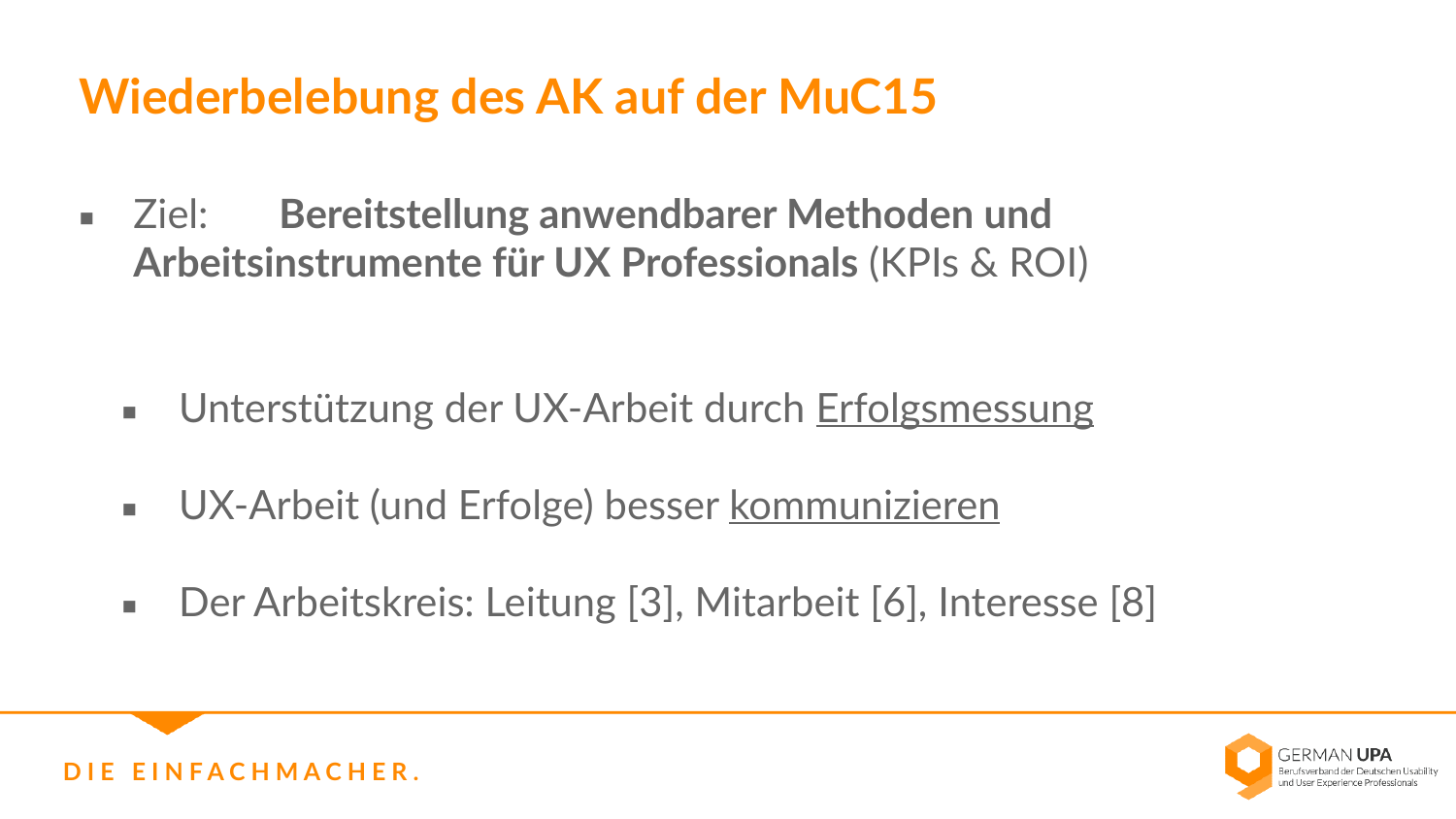

Wiederbelebung des AK auf der MuC15
Ziel: 	Bereitstellung anwendbarer Methoden und Arbeitsinstrumente für UX Professionals (KPIs & ROI)

Unterstützung der UX-Arbeit durch Erfolgsmessung

UX-Arbeit (und Erfolge) besser kommunizieren

Der Arbeitskreis: Leitung [3], Mitarbeit [6], Interesse [8]